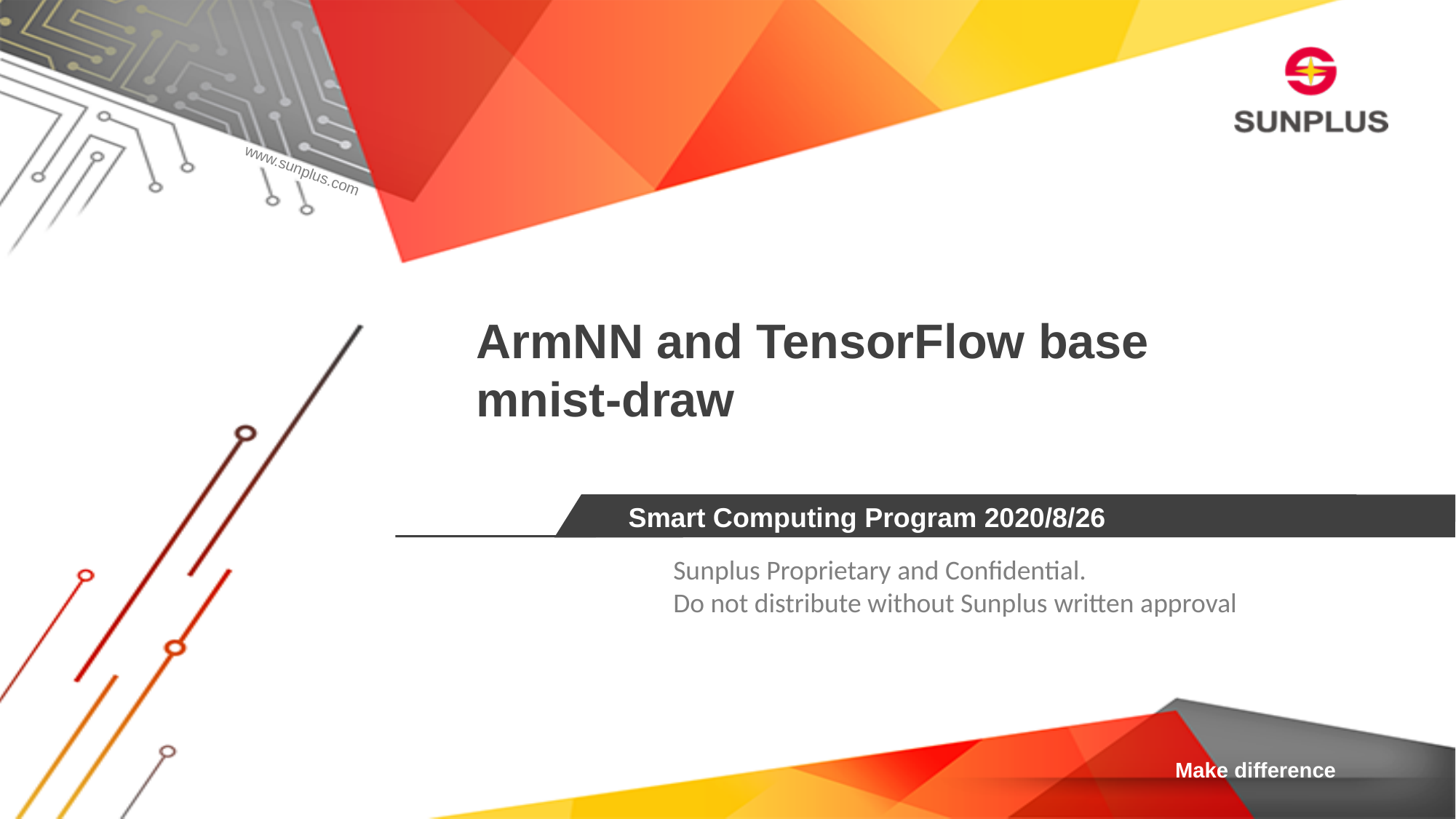

# ArmNN and TensorFlow base mnist-draw

Smart Computing Program 2020/8/26